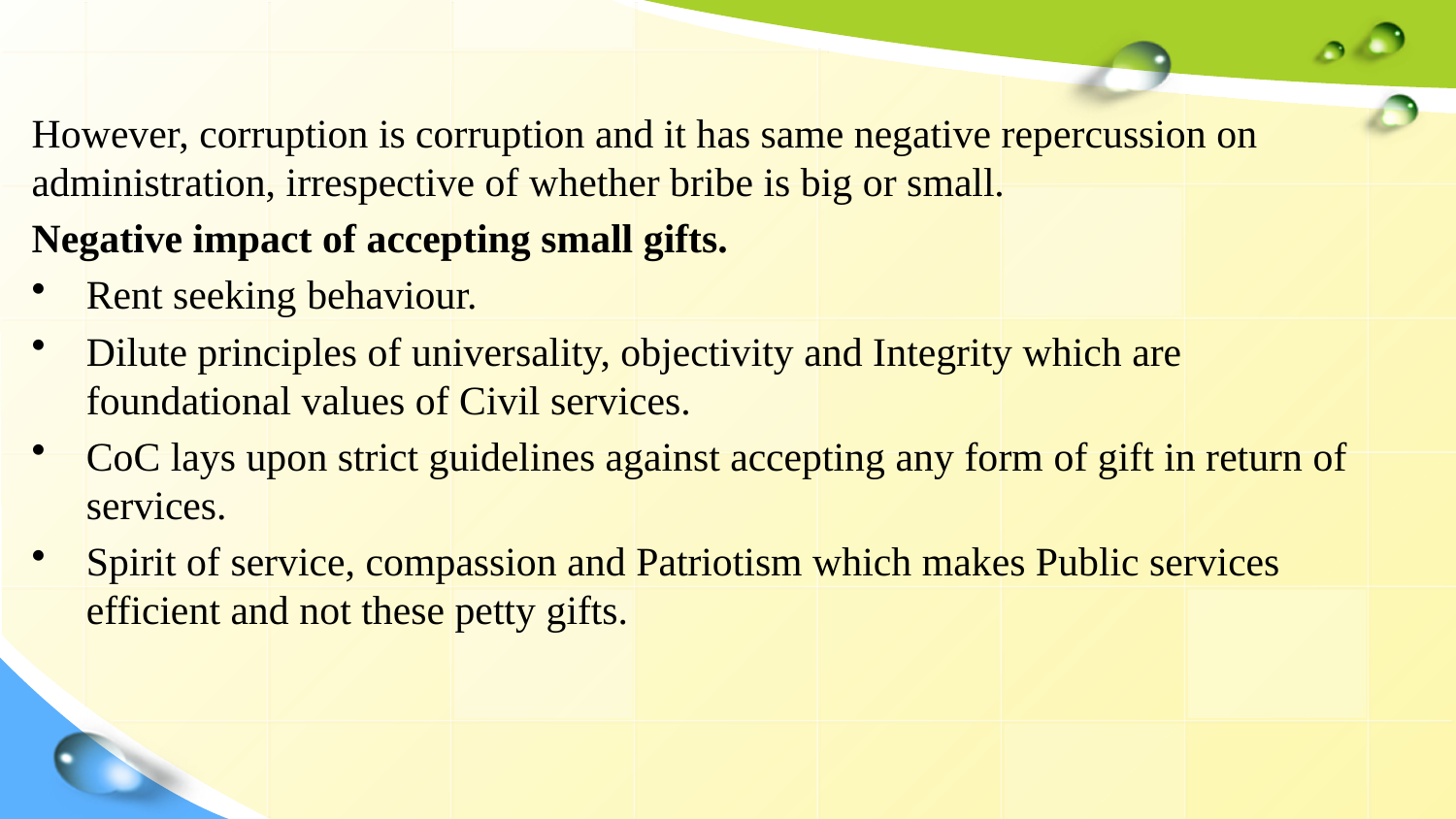

However, corruption is corruption and it has same negative repercussion on administration, irrespective of whether bribe is big or small.
Negative impact of accepting small gifts.
Rent seeking behaviour.
Dilute principles of universality, objectivity and Integrity which are foundational values of Civil services.
CoC lays upon strict guidelines against accepting any form of gift in return of services.
Spirit of service, compassion and Patriotism which makes Public services efficient and not these petty gifts.